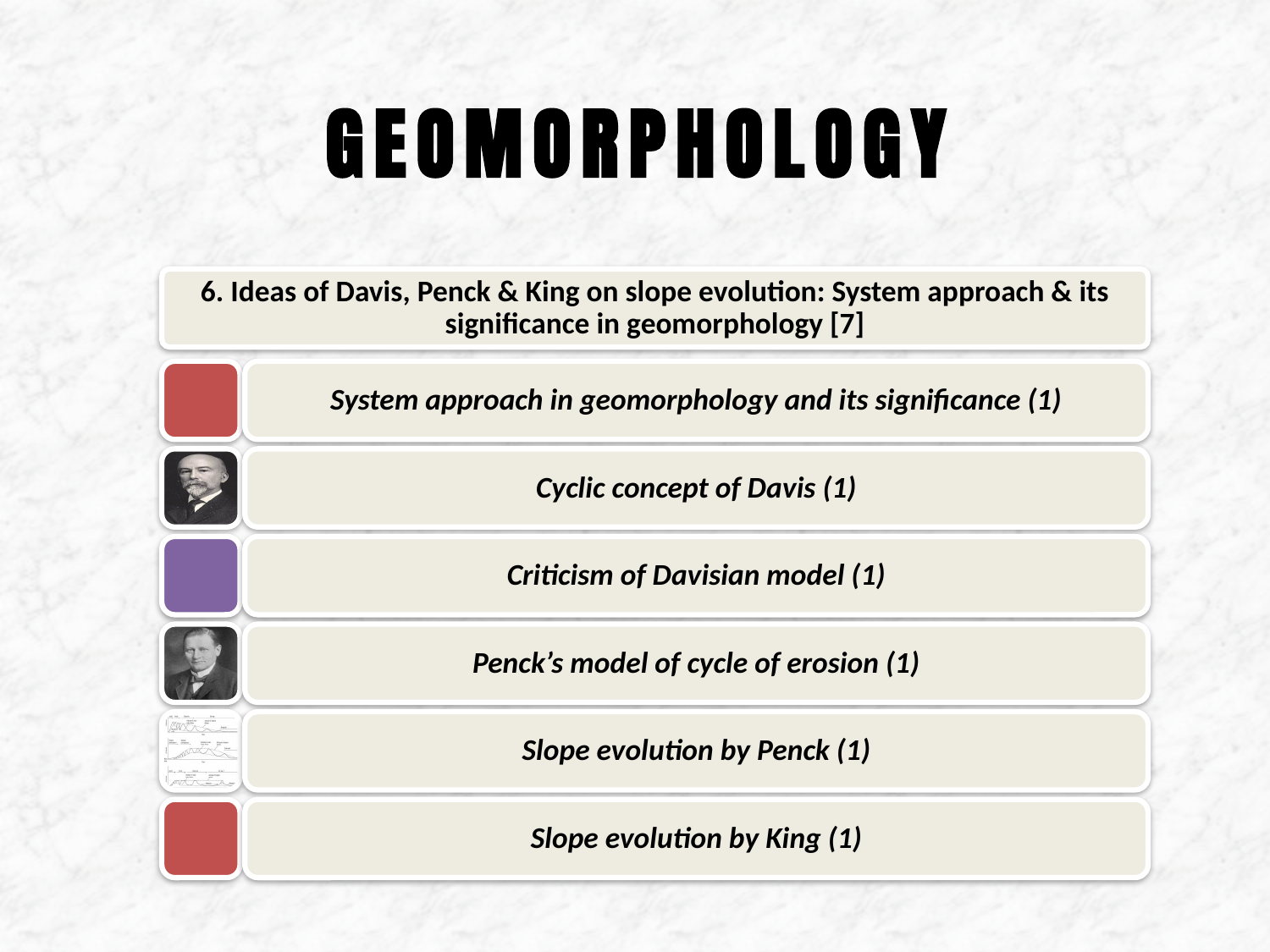

# GEOMORPHOLOGY
6. Ideas of Davis, Penck & King on slope evolution: System approach & its significance in geomorphology [7]
System approach in geomorphology and its significance (1)
Cyclic concept of Davis (1)
Criticism of Davisian model (1)
Penck’s model of cycle of erosion (1)
Slope evolution by Penck (1)
Slope evolution by King (1)